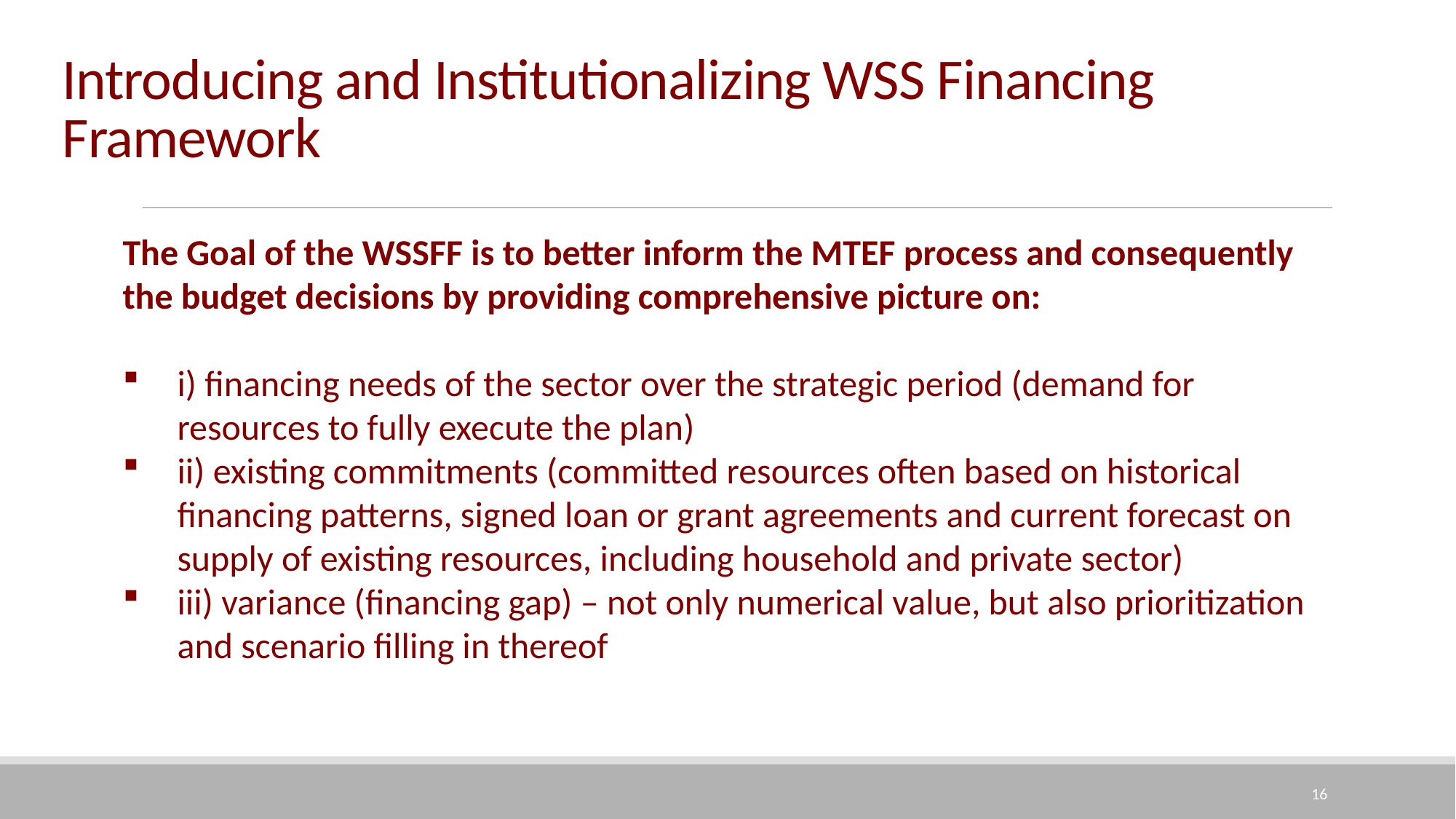

Introducing and Institutionalizing WSS Financing Framework
The Goal of the WSSFF is to better inform the MTEF process and consequently the budget decisions by providing comprehensive picture on:

i) financing needs of the sector over the strategic period (demand for resources to fully execute the plan)
ii) existing commitments (committed resources often based on historical financing patterns, signed loan or grant agreements and current forecast on supply of existing resources, including household and private sector)
iii) variance (financing gap) – not only numerical value, but also prioritization and scenario filling in thereof
16